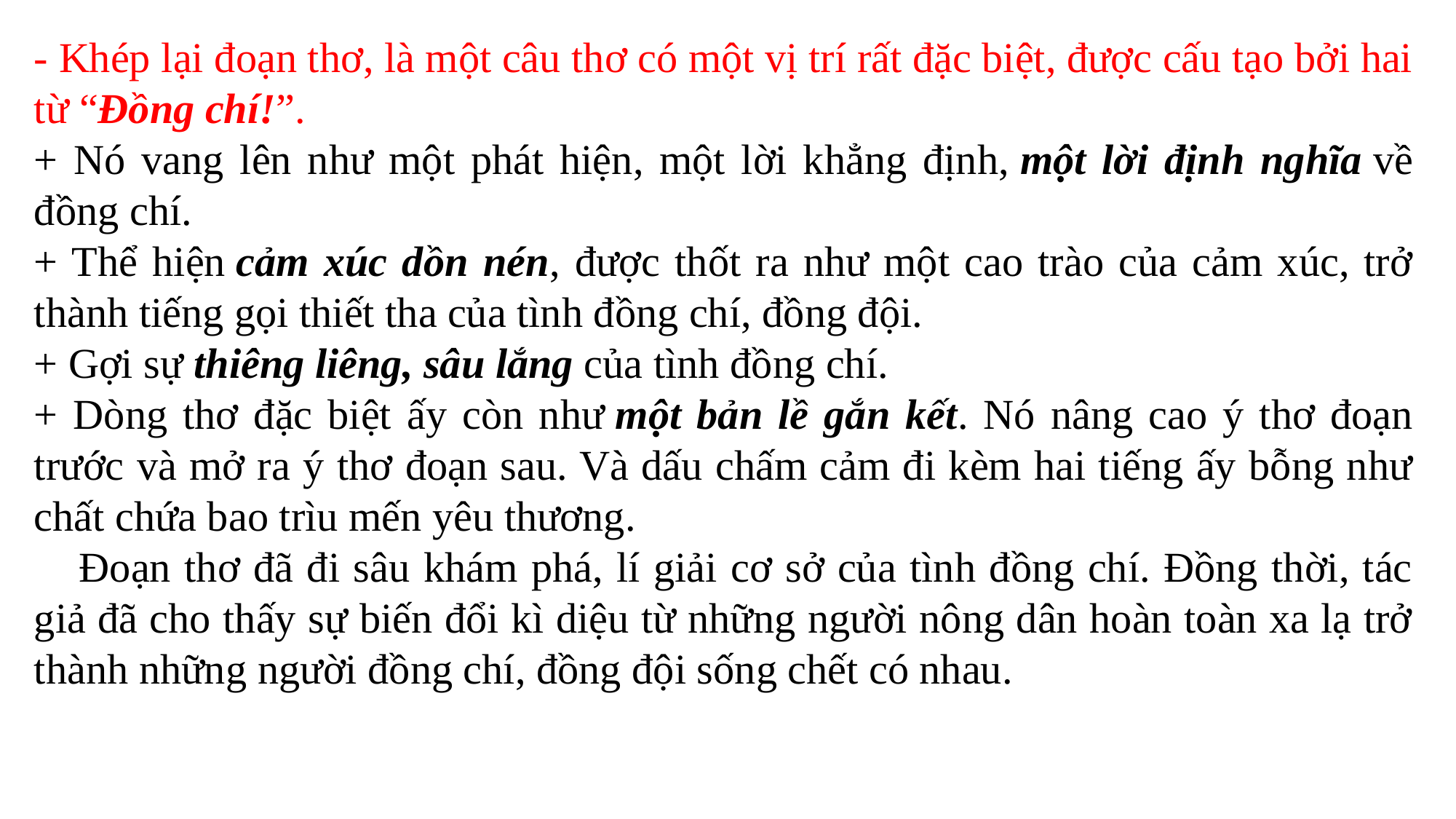

- Khép lại đoạn thơ, là một câu thơ có một vị trí rất đặc biệt, được cấu tạo bởi hai từ “Đồng chí!”.
+ Nó vang lên như một phát hiện, một lời khẳng định, một lời định nghĩa về đồng chí.
+ Thể hiện cảm xúc dồn nén, được thốt ra như một cao trào của cảm xúc, trở thành tiếng gọi thiết tha của tình đồng chí, đồng đội.
+ Gợi sự thiêng liêng, sâu lắng của tình đồng chí.
+ Dòng thơ đặc biệt ấy còn như một bản lề gắn kết. Nó nâng cao ý thơ đoạn trước và mở ra ý thơ đoạn sau. Và dấu chấm cảm đi kèm hai tiếng ấy bỗng như chất chứa bao trìu mến yêu thương.
    Đoạn thơ đã đi sâu khám phá, lí giải cơ sở của tình đồng chí. Đồng thời, tác giả đã cho thấy sự biến đổi kì diệu từ những người nông dân hoàn toàn xa lạ trở thành những người đồng chí, đồng đội sống chết có nhau.